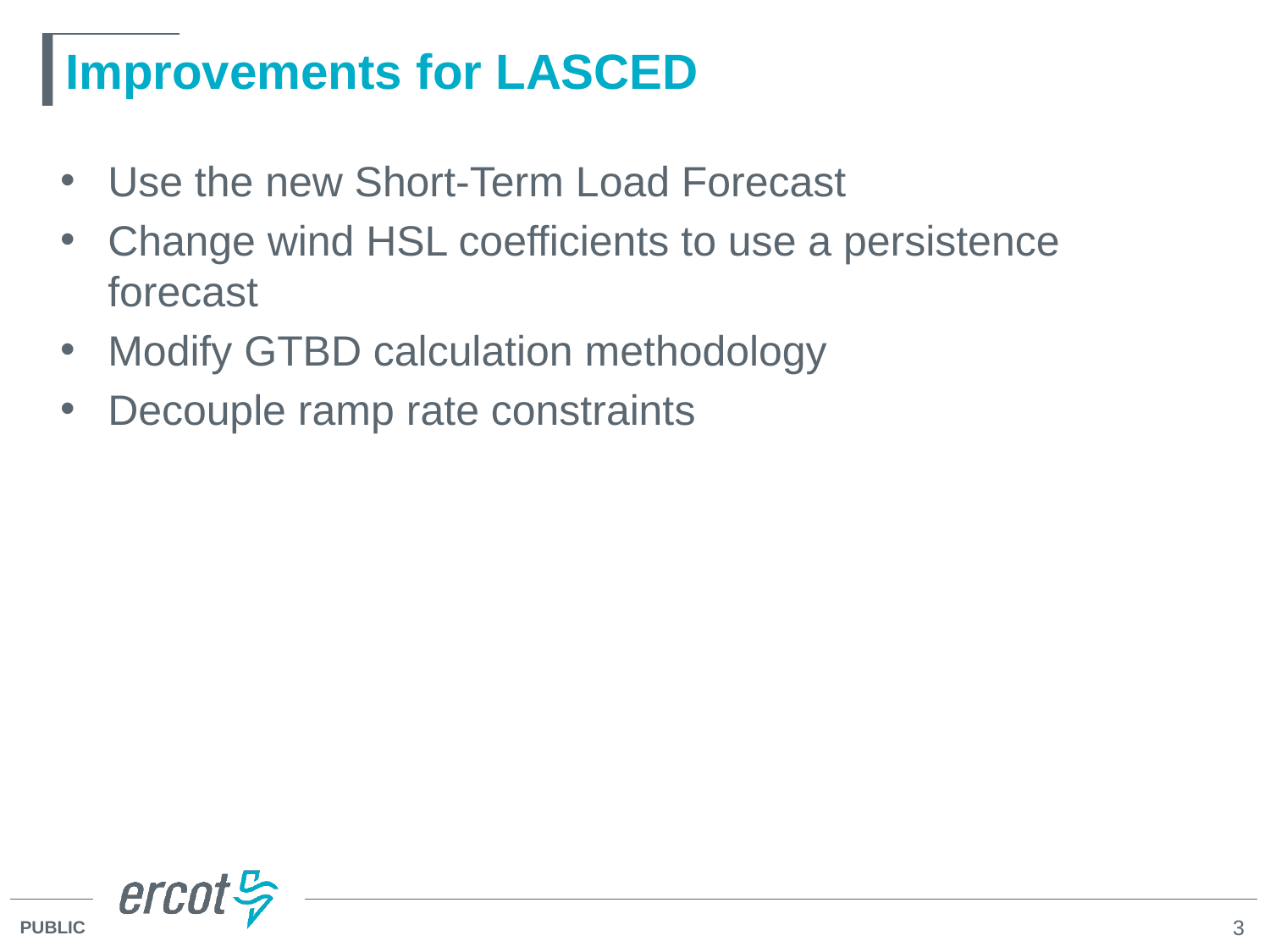

# Improvements for LASCED
Use the new Short-Term Load Forecast
Change wind HSL coefficients to use a persistence forecast
Modify GTBD calculation methodology
Decouple ramp rate constraints